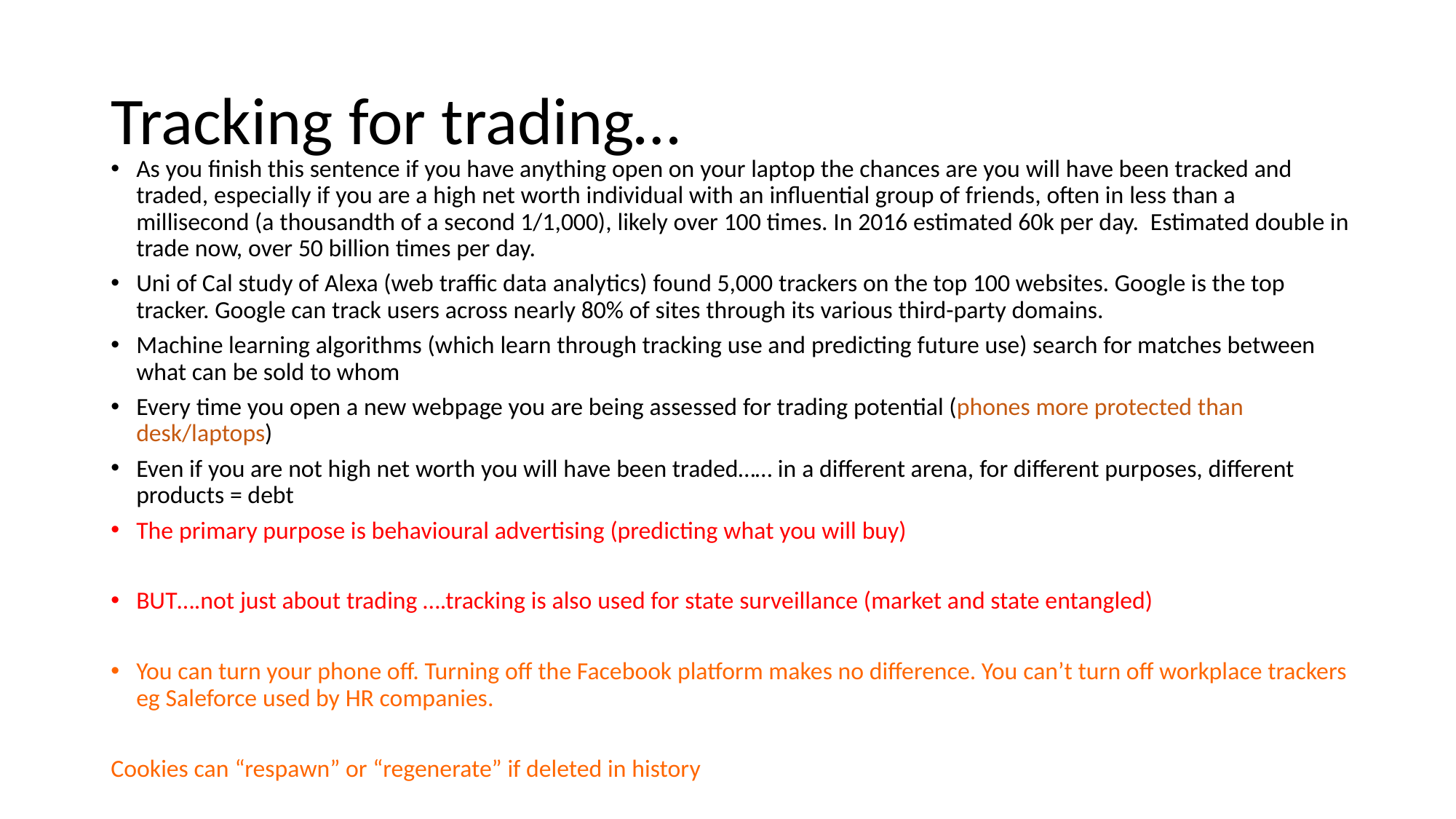

# Tracking for trading…
As you finish this sentence if you have anything open on your laptop the chances are you will have been tracked and traded, especially if you are a high net worth individual with an influential group of friends, often in less than a millisecond (a thousandth of a second 1/1,000), likely over 100 times. In 2016 estimated 60k per day.  Estimated double in trade now, over 50 billion times per day.
Uni of Cal study of Alexa (web traffic data analytics) found 5,000 trackers on the top 100 websites. Google is the top tracker. Google can track users across nearly 80% of sites through its various third-party domains.
Machine learning algorithms (which learn through tracking use and predicting future use) search for matches between what can be sold to whom
Every time you open a new webpage you are being assessed for trading potential (phones more protected than desk/laptops)
Even if you are not high net worth you will have been traded…… in a different arena, for different purposes, different products = debt
The primary purpose is behavioural advertising (predicting what you will buy)

BUT….not just about trading ….tracking is also used for state surveillance (market and state entangled)

You can turn your phone off. Turning off the Facebook platform makes no difference. You can’t turn off workplace trackers eg Saleforce used by HR companies.

Cookies can “respawn” or “regenerate” if deleted in history